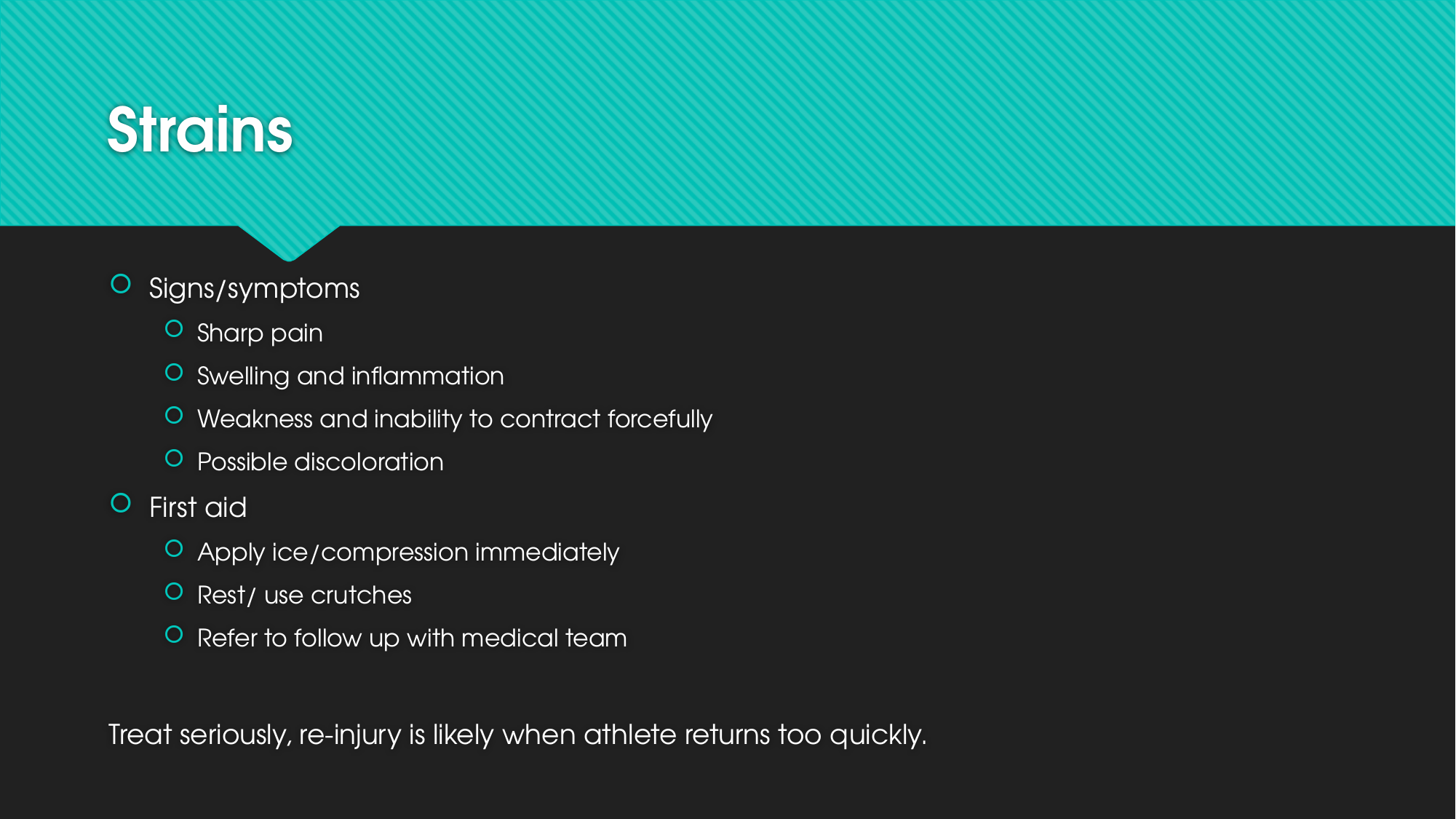

# Strains
Signs/symptoms
Sharp pain
Swelling and inflammation
Weakness and inability to contract forcefully
Possible discoloration
First aid
Apply ice/compression immediately
Rest/ use crutches
Refer to follow up with medical team

Treat seriously, re-injury is likely when athlete returns too quickly.